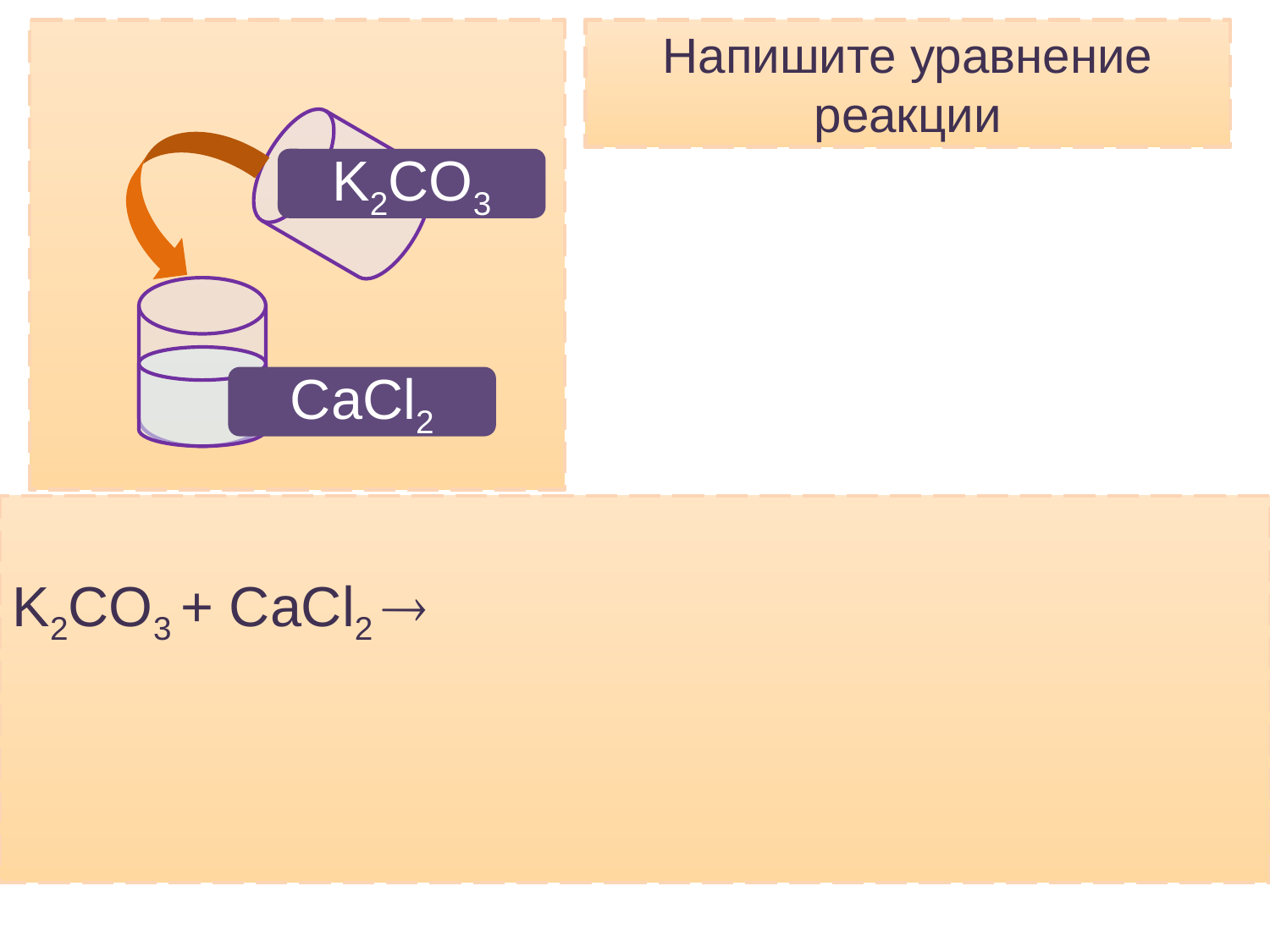

Напишите уравнение реакции

K2CO3

CaCl2

K2CO3 + CaCl2 →